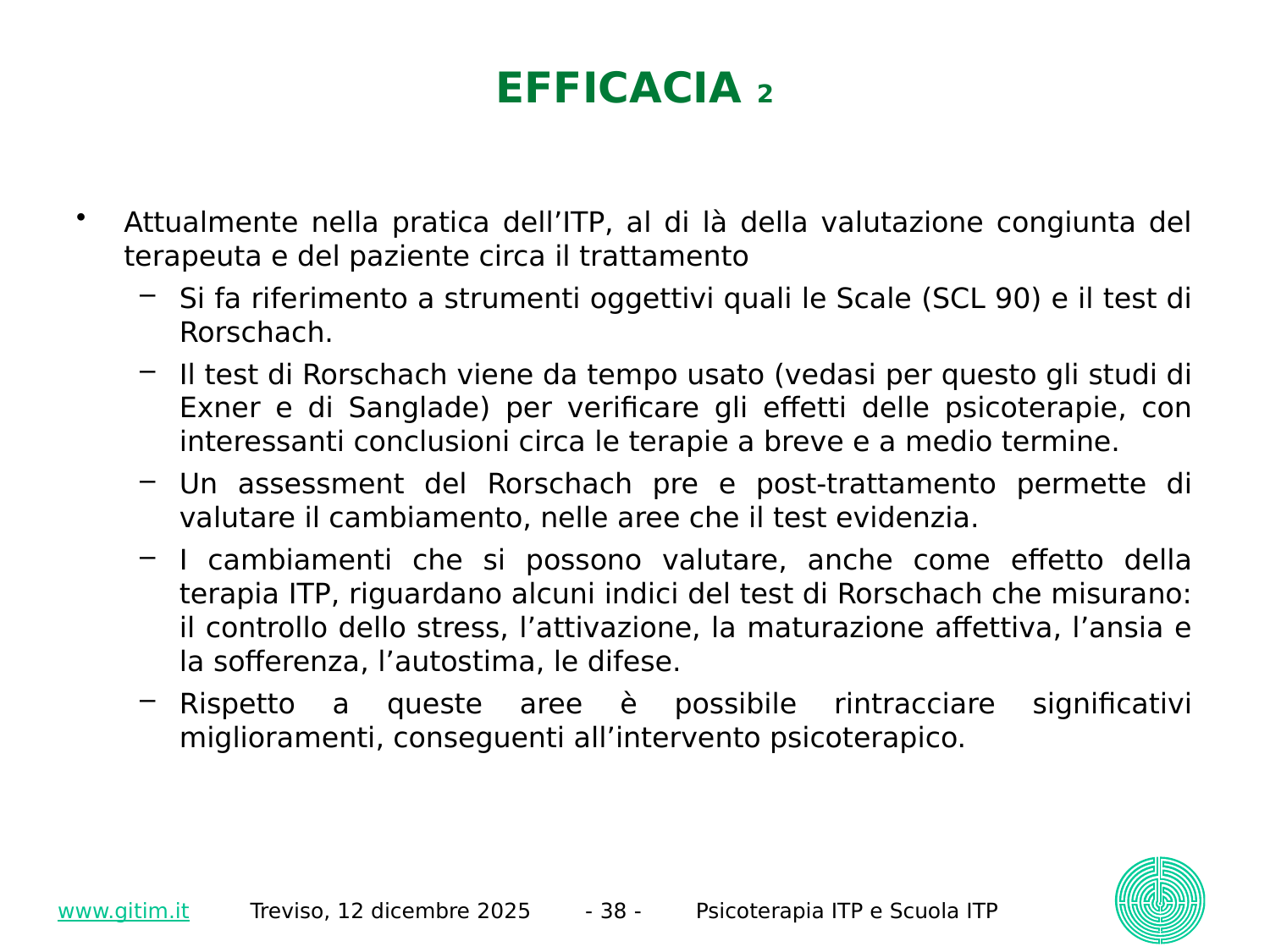

# EFFICACIA 2
Attualmente nella pratica dell’ITP, al di là della valutazione congiunta del terapeuta e del paziente circa il trattamento
Si fa riferimento a strumenti oggettivi quali le Scale (SCL 90) e il test di Rorschach.
Il test di Rorschach viene da tempo usato (vedasi per questo gli studi di Exner e di Sanglade) per verificare gli effetti delle psicoterapie, con interessanti conclusioni circa le terapie a breve e a medio termine.
Un assessment del Rorschach pre e post-trattamento permette di valutare il cambiamento, nelle aree che il test evidenzia.
I cambiamenti che si possono valutare, anche come effetto della terapia ITP, riguardano alcuni indici del test di Rorschach che misurano: il controllo dello stress, l’attivazione, la maturazione affettiva, l’ansia e la sofferenza, l’autostima, le difese.
Rispetto a queste aree è possibile rintracciare significativi miglioramenti, conseguenti all’intervento psicoterapico.

www.gitim.it         Treviso, 12 dicembre 2025        - 38 -        Psicoterapia ITP e Scuola ITP